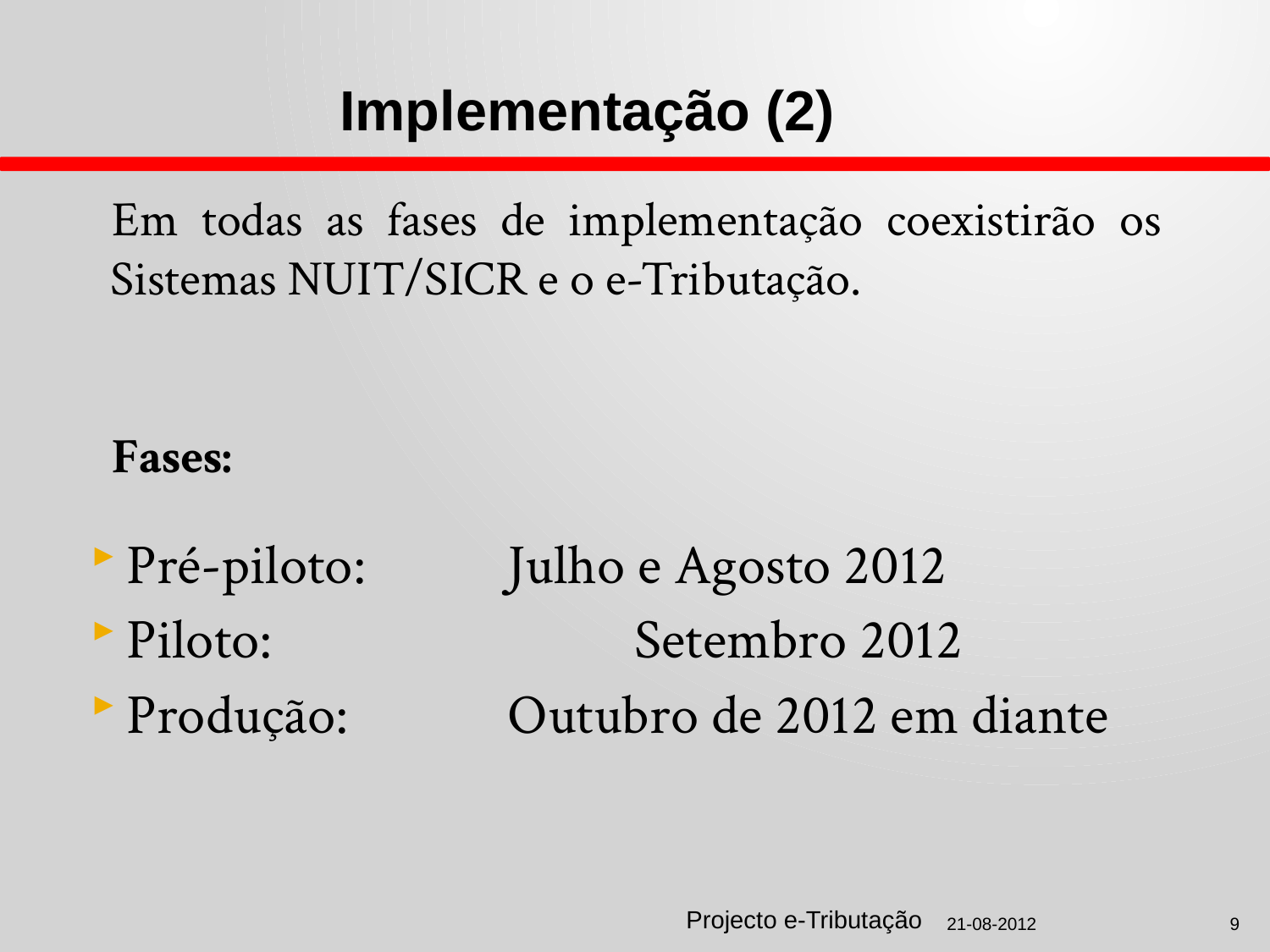

Implementação (2)
Em todas as fases de implementação coexistirão os Sistemas NUIT/SICR e o e-Tributação.

Fases:

Pré-piloto:		Julho e Agosto 2012
Piloto:			Setembro 2012
Produção: 		Outubro de 2012 em diante

Projecto e-Tributação
21-08-2012
9